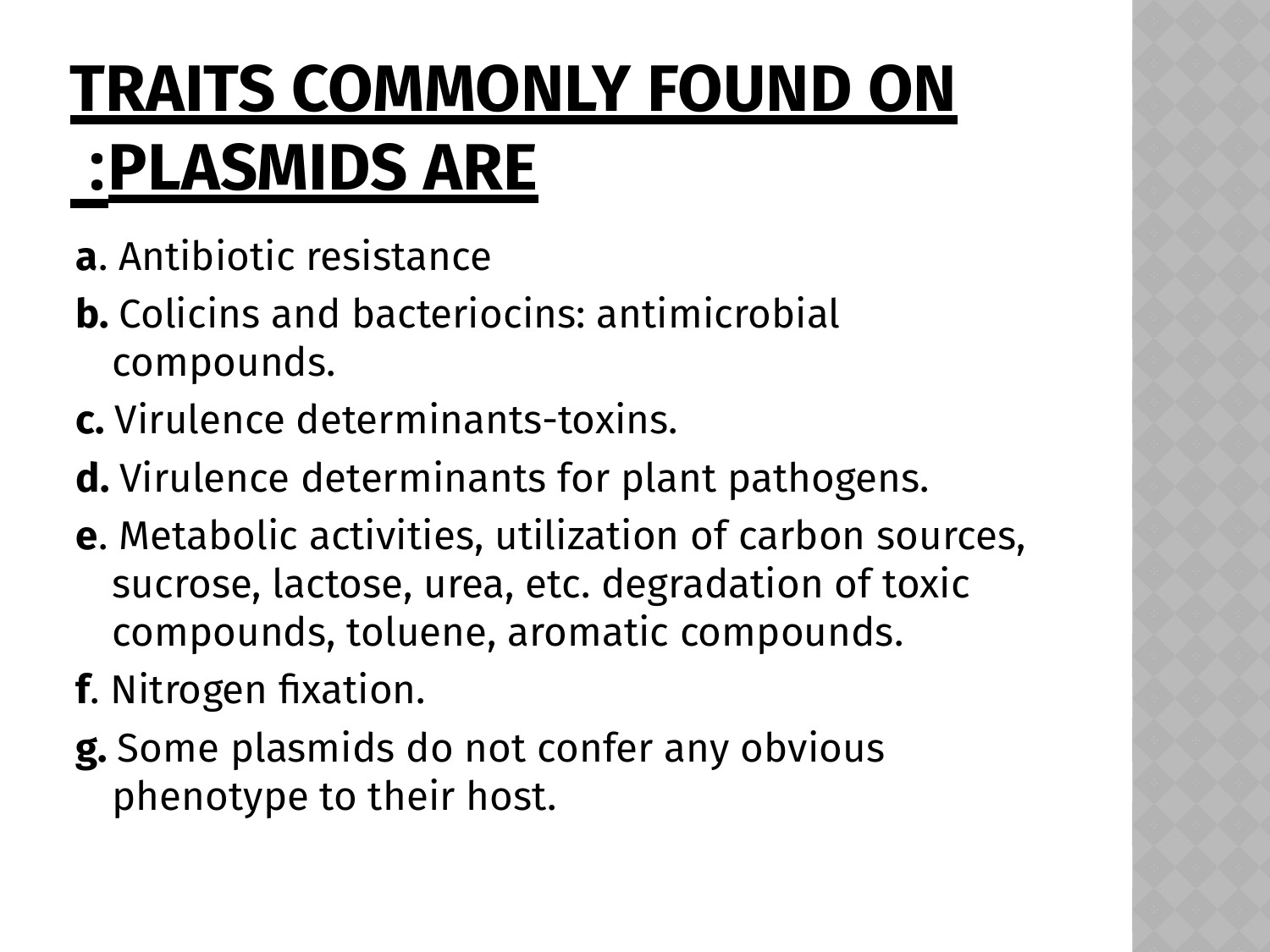

# Traits commonly found on plasmids are:
a. Antibiotic resistance
b. Colicins and bacteriocins: antimicrobial compounds.
c. Virulence determinants-toxins.
d. Virulence determinants for plant pathogens.
e. Metabolic activities, utilization of carbon sources, sucrose, lactose, urea, etc. degradation of toxic compounds, toluene, aromatic compounds.
f. Nitrogen fixation.
g. Some plasmids do not confer any obvious phenotype to their host.